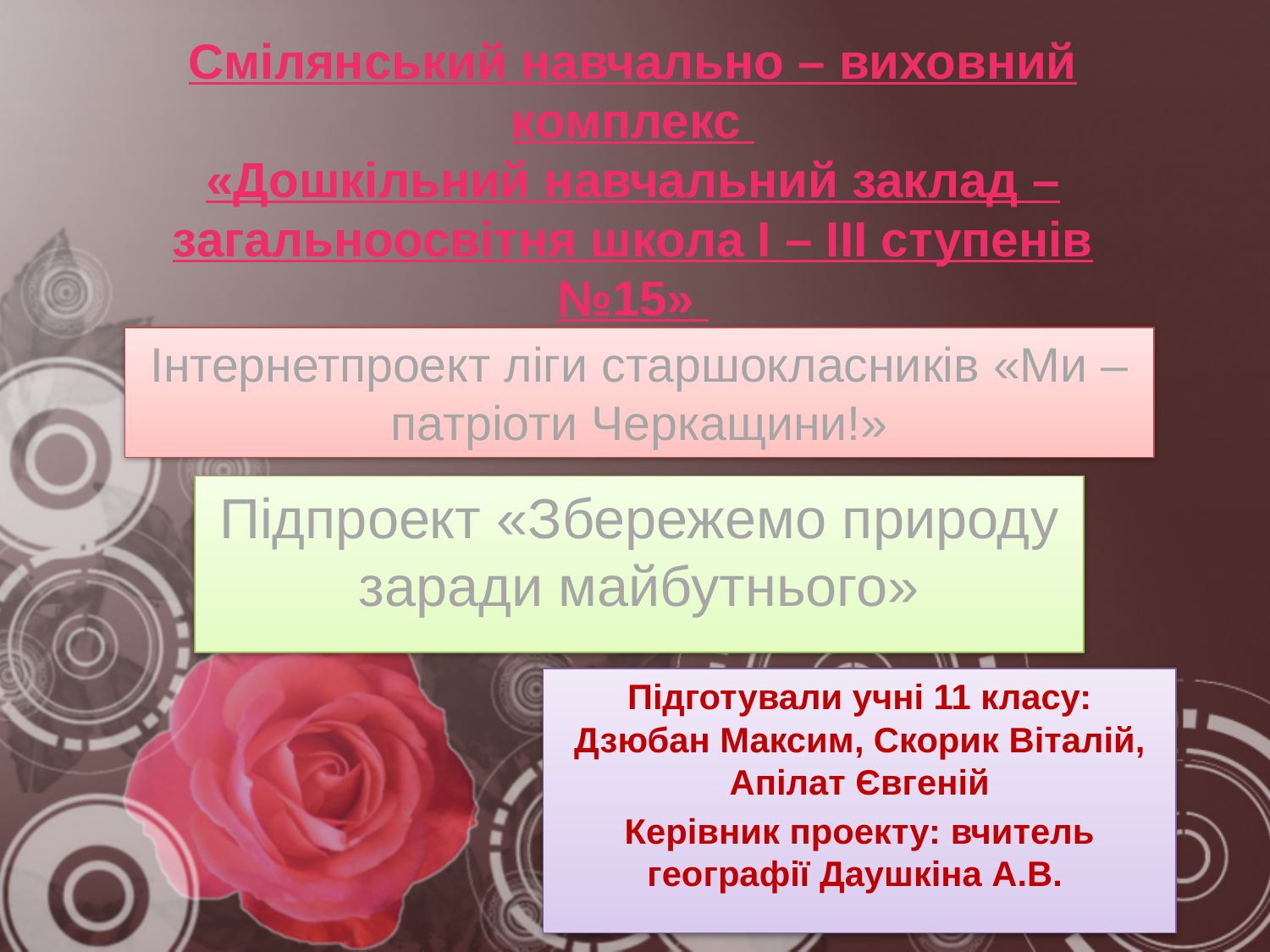

# Смілянський навчально – виховний комплекс «Дошкільний навчальний заклад – загальноосвітня школа І – ІІІ ступенів №15»
Інтернетпроект ліги старшокласників «Ми – патріоти Черкащини!»
Підпроект «Збережемо природу заради майбутнього»
Підготували учні 11 класу: Дзюбан Максим, Скорик Віталій, Апілат Євгеній
Керівник проекту: вчитель географії Даушкіна А.В.